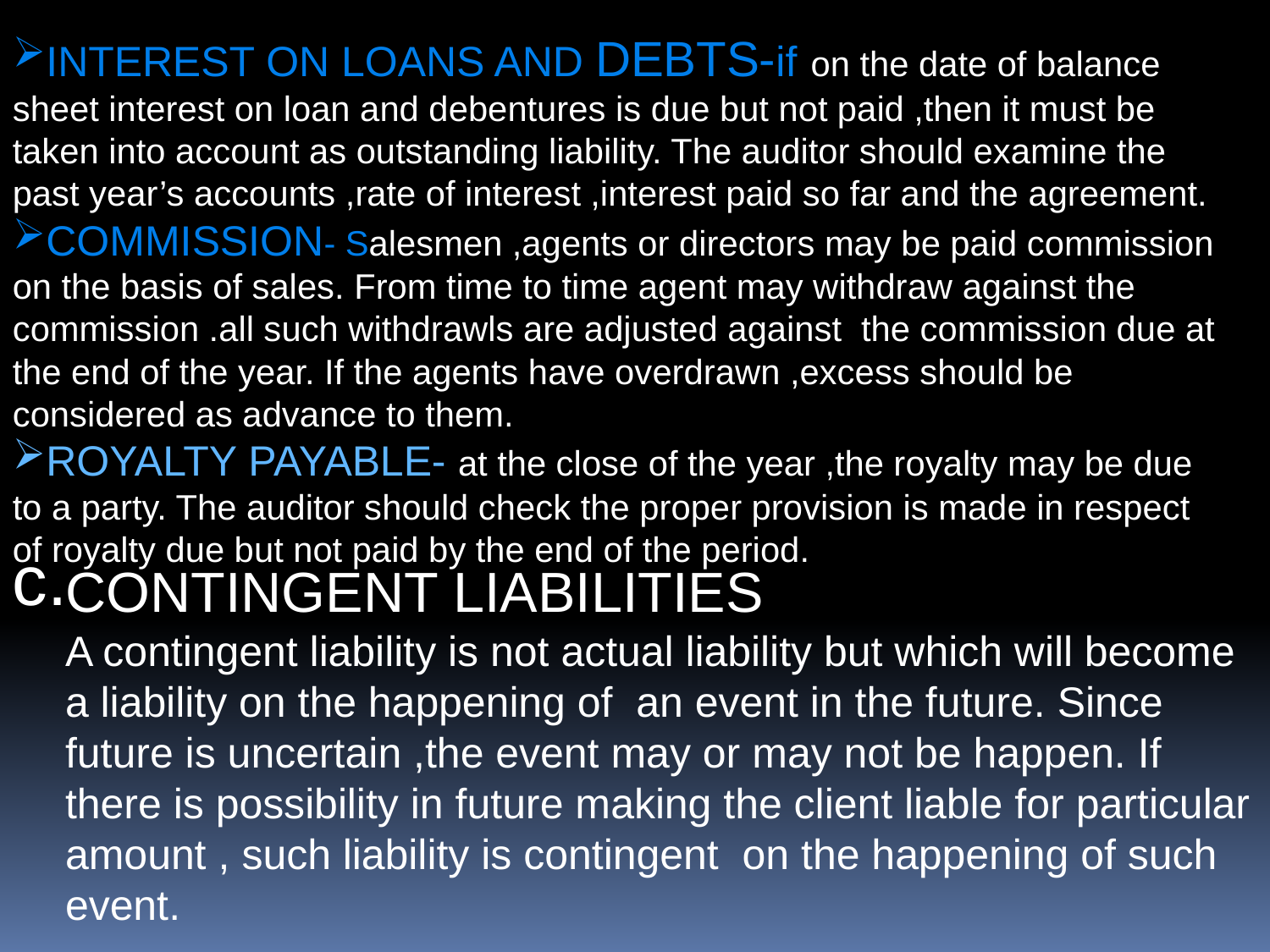

INTEREST ON LOANS AND DEBTS-if on the date of balance sheet interest on loan and debentures is due but not paid ,then it must be taken into account as outstanding liability. The auditor should examine the past year’s accounts ,rate of interest ,interest paid so far and the agreement.
COMMISSION- Salesmen ,agents or directors may be paid commission on the basis of sales. From time to time agent may withdraw against the commission .all such withdrawls are adjusted against  the commission due at the end of the year. If the agents have overdrawn ,excess should be considered as advance to them.
ROYALTY PAYABLE- at the close of the year ,the royalty may be due to a party. The auditor should check the proper provision is made in respect of royalty due but not paid by the end of the period.

c.
CONTINGENT LIABILITIES
A contingent liability is not actual liability but which will become  a liability on the happening of  an event in the future. Since future is uncertain ,the event may or may not be happen. If there is possibility in future making the client liable for particular amount , such liability is contingent  on the happening of such event.